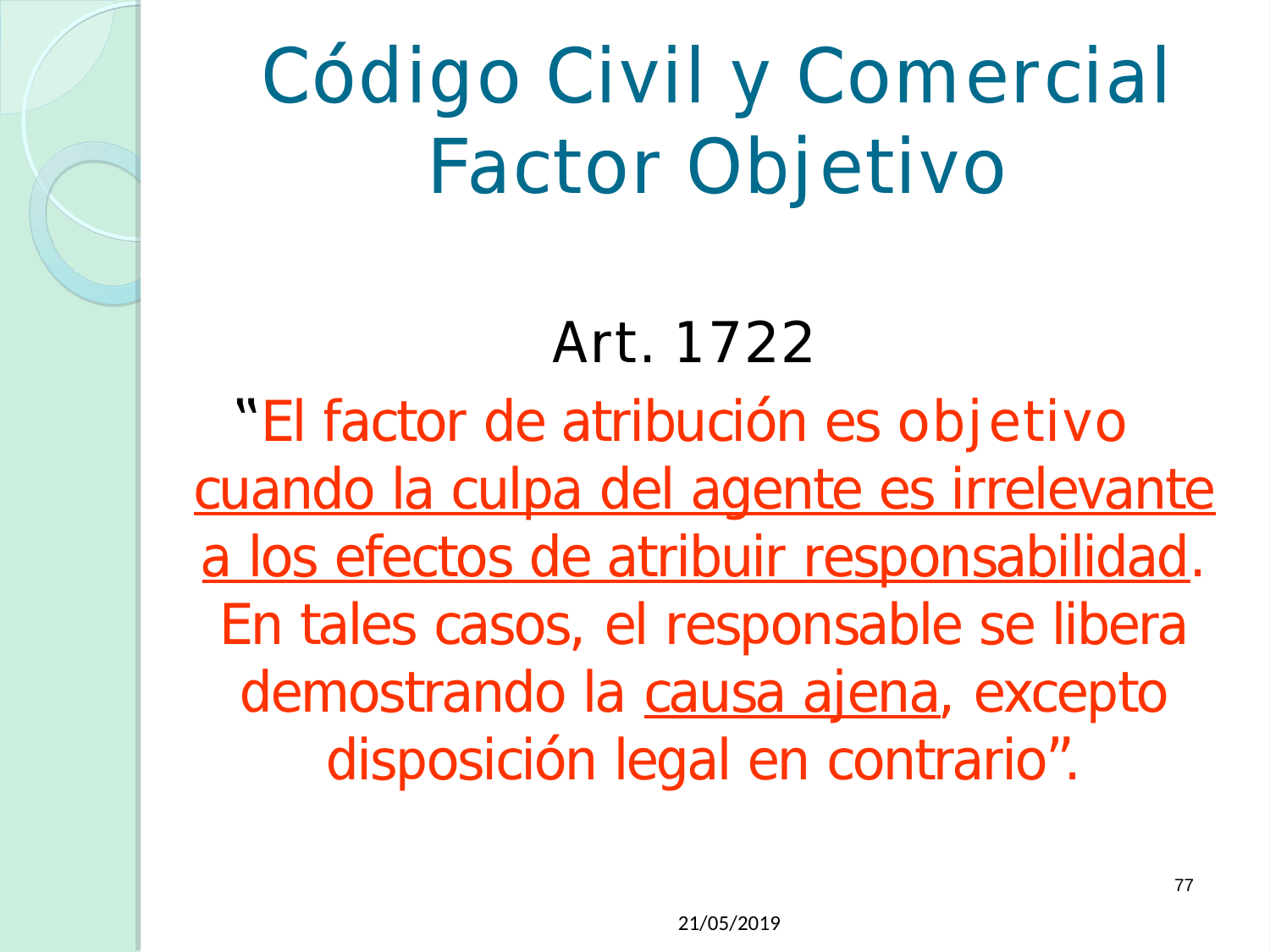

Código Civil y Comercial
Factor Objetivo

Art. 1722
“El factor de atribución es objetivo cuando la culpa del agente es irrelevante a los efectos de atribuir responsabilidad. En tales casos, el responsable se libera demostrando la causa ajena, excepto disposición legal en contrario”.
77
21/05/2019
Raúl Martínez Appiolaza